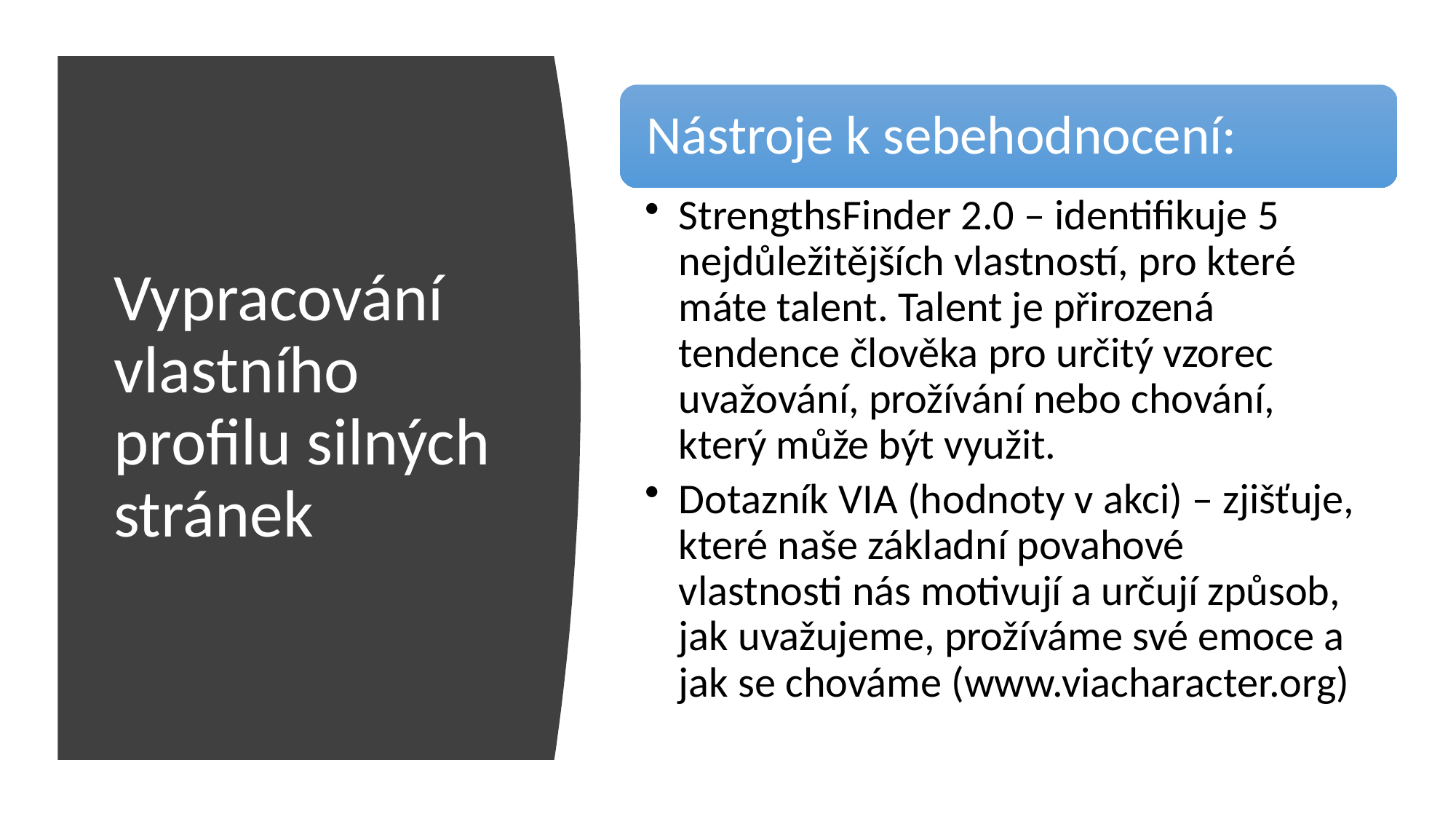

Nástroje k sebehodnocení:
StrengthsFinder 2.0 – identifikuje 5 nejdůležitějších vlastností, pro které máte talent. Talent je přirozená tendence člověka pro určitý vzorec uvažování, prožívání nebo chování, který může být využit.
Dotazník VIA (hodnoty v akci) – zjišťuje, které naše základní povahové  vlastnosti nás motivují a určují způsob, jak uvažujeme, prožíváme své emoce a jak se chováme (www.viacharacter.org)

# Vypracování vlastního profilu silných stránek